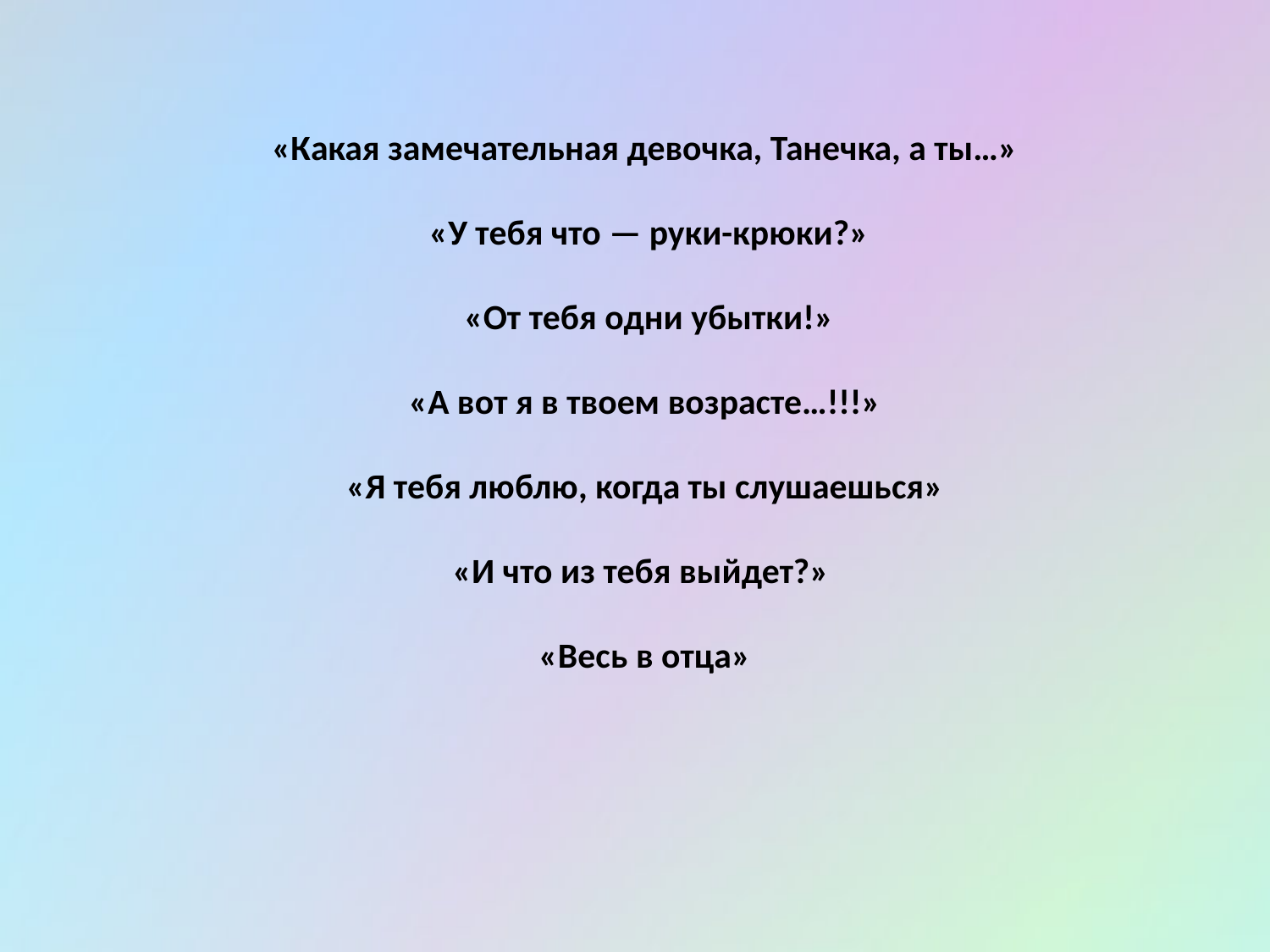

«Какая замечательная девочка, Танечка, а ты…»

 «У тебя что — руки-крюки?»

 «От тебя одни убытки!»

«А вот я в твоем возрасте…!!!»

«Я тебя люблю, когда ты слушаешься»

«И что из тебя выйдет?»

«Весь в отца»